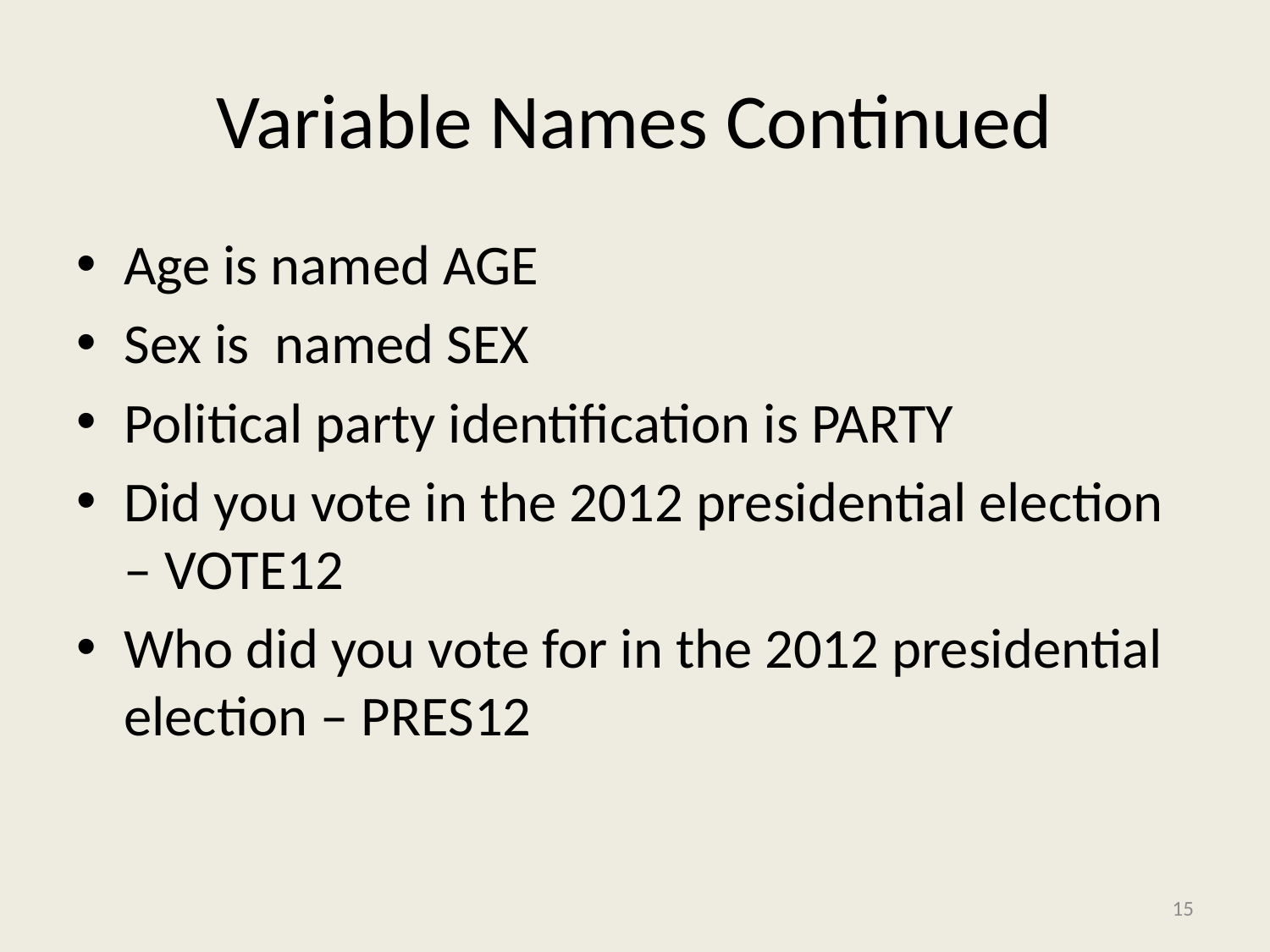

# Variable Names Continued
Age is named AGE
Sex is  named SEX
Political party identification is PARTY
Did you vote in the 2012 presidential election – VOTE12
Who did you vote for in the 2012 presidential election – PRES12
15